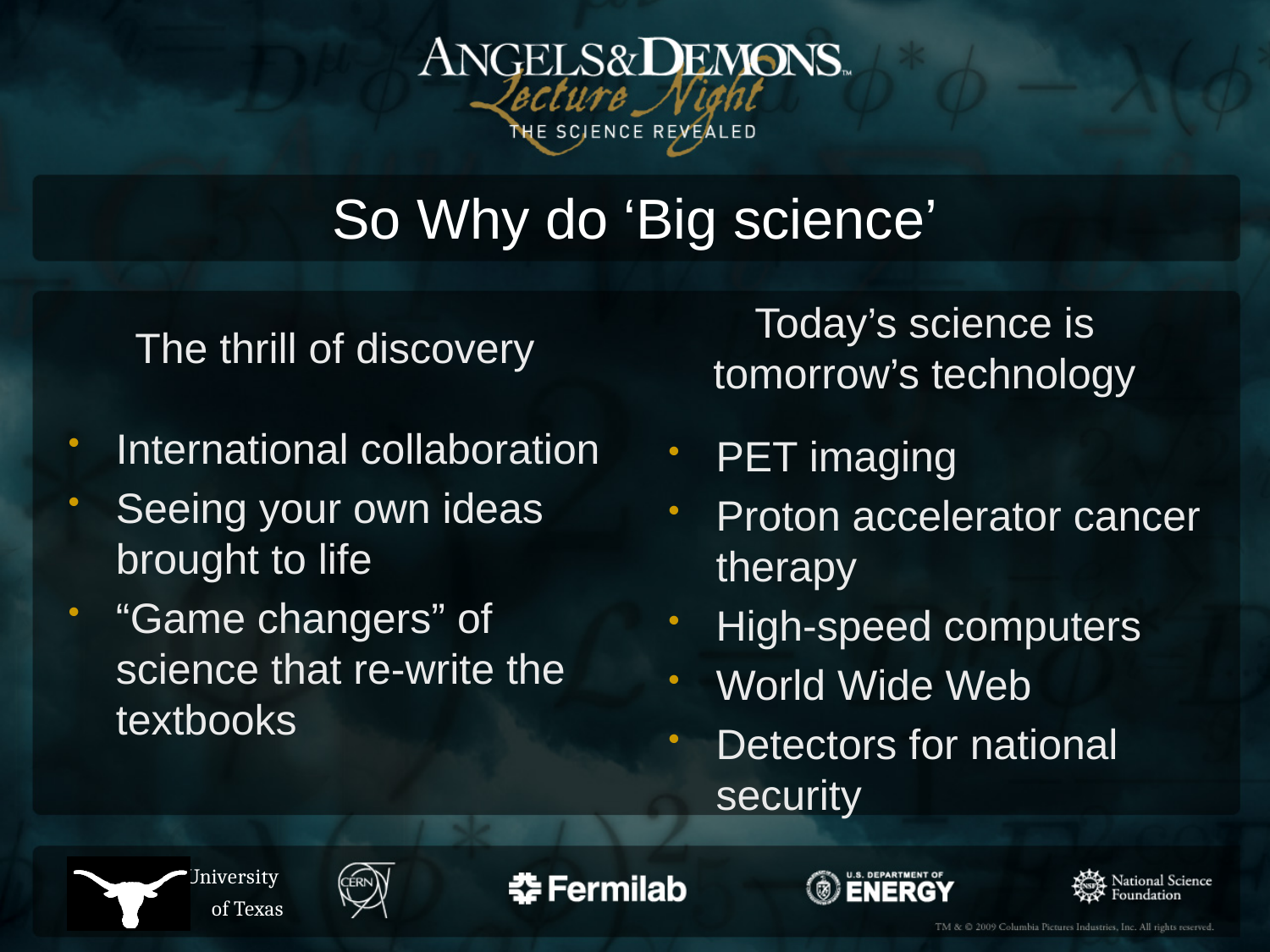

# So Why do ‘Big science’
The thrill of discovery
Today’s science is tomorrow’s technology
International collaboration
Seeing your own ideas brought to life
“Game changers” of science that re-write the textbooks
PET imaging
Proton accelerator cancer therapy
High-speed computers
World Wide Web
Detectors for national security